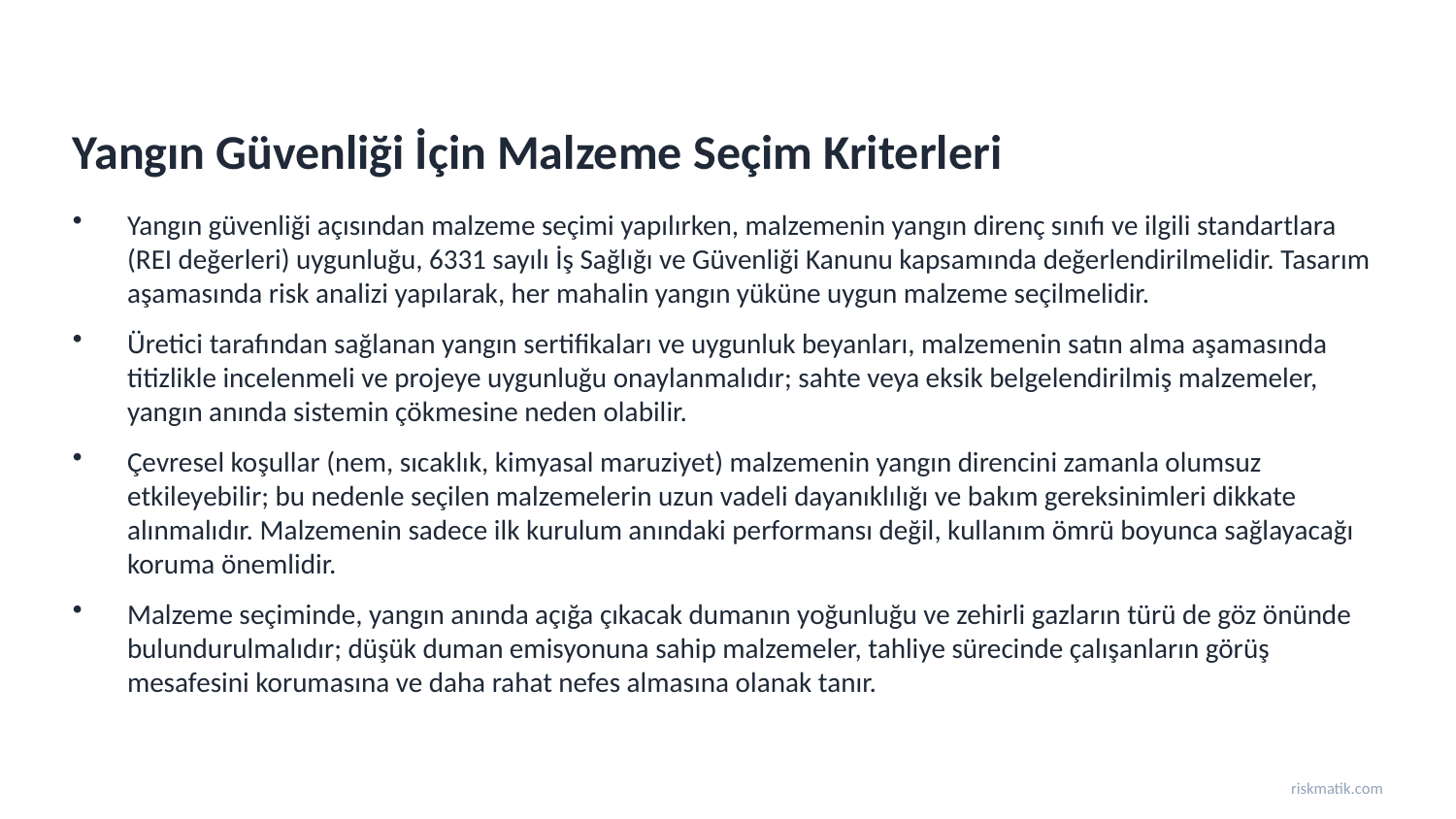

Yangın Güvenliği İçin Malzeme Seçim Kriterleri
Yangın güvenliği açısından malzeme seçimi yapılırken, malzemenin yangın direnç sınıfı ve ilgili standartlara (REI değerleri) uygunluğu, 6331 sayılı İş Sağlığı ve Güvenliği Kanunu kapsamında değerlendirilmelidir. Tasarım aşamasında risk analizi yapılarak, her mahalin yangın yüküne uygun malzeme seçilmelidir.
Üretici tarafından sağlanan yangın sertifikaları ve uygunluk beyanları, malzemenin satın alma aşamasında titizlikle incelenmeli ve projeye uygunluğu onaylanmalıdır; sahte veya eksik belgelendirilmiş malzemeler, yangın anında sistemin çökmesine neden olabilir.
Çevresel koşullar (nem, sıcaklık, kimyasal maruziyet) malzemenin yangın direncini zamanla olumsuz etkileyebilir; bu nedenle seçilen malzemelerin uzun vadeli dayanıklılığı ve bakım gereksinimleri dikkate alınmalıdır. Malzemenin sadece ilk kurulum anındaki performansı değil, kullanım ömrü boyunca sağlayacağı koruma önemlidir.
Malzeme seçiminde, yangın anında açığa çıkacak dumanın yoğunluğu ve zehirli gazların türü de göz önünde bulundurulmalıdır; düşük duman emisyonuna sahip malzemeler, tahliye sürecinde çalışanların görüş mesafesini korumasına ve daha rahat nefes almasına olanak tanır.
riskmatik.com